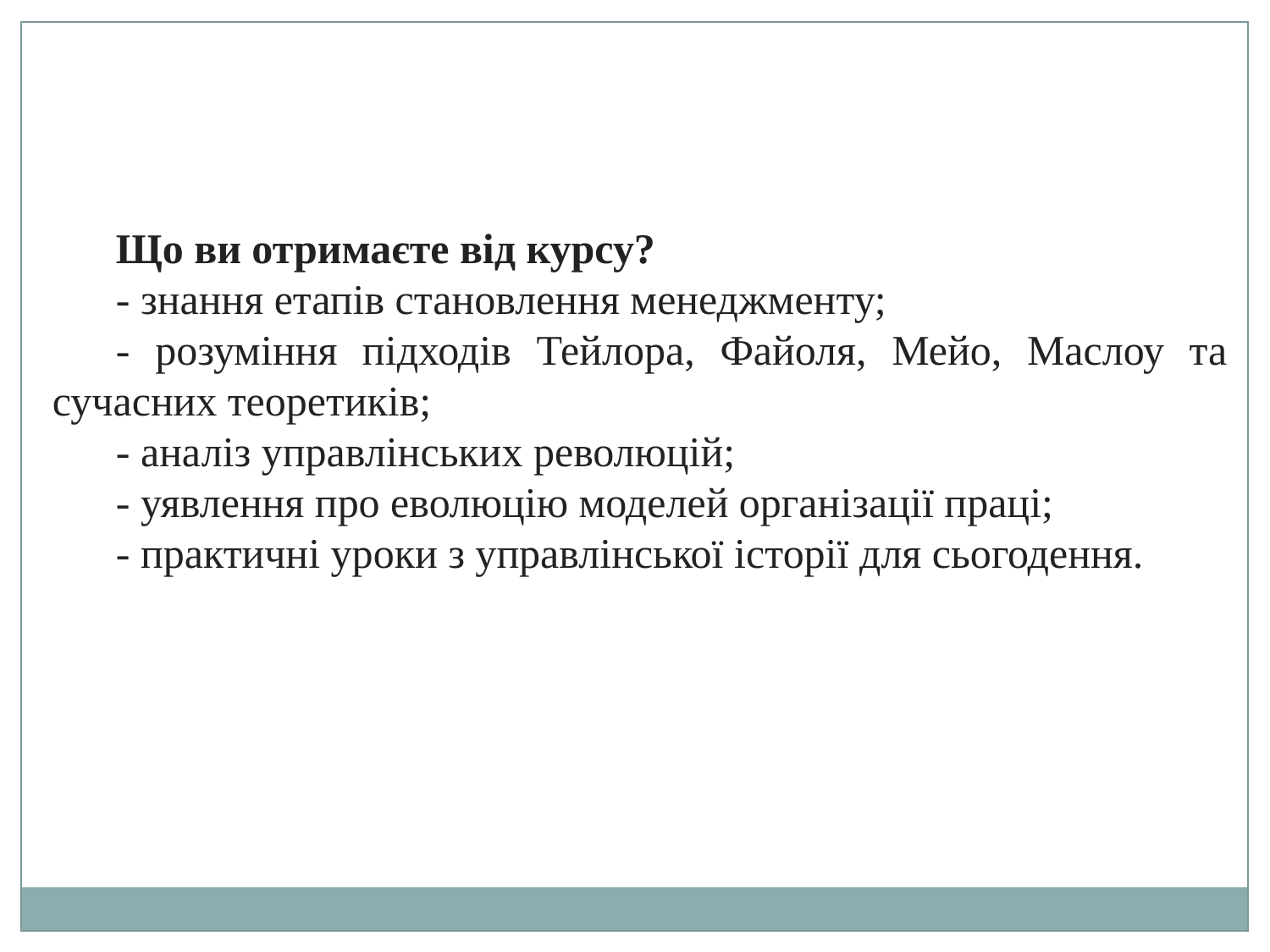

Що ви отримаєте від курсу?
- знання етапів становлення менеджменту;
- розуміння підходів Тейлора, Файоля, Мейо, Маслоу та сучасних теоретиків;
- аналіз управлінських революцій;
- уявлення про еволюцію моделей організації праці;
- практичні уроки з управлінської історії для сьогодення.